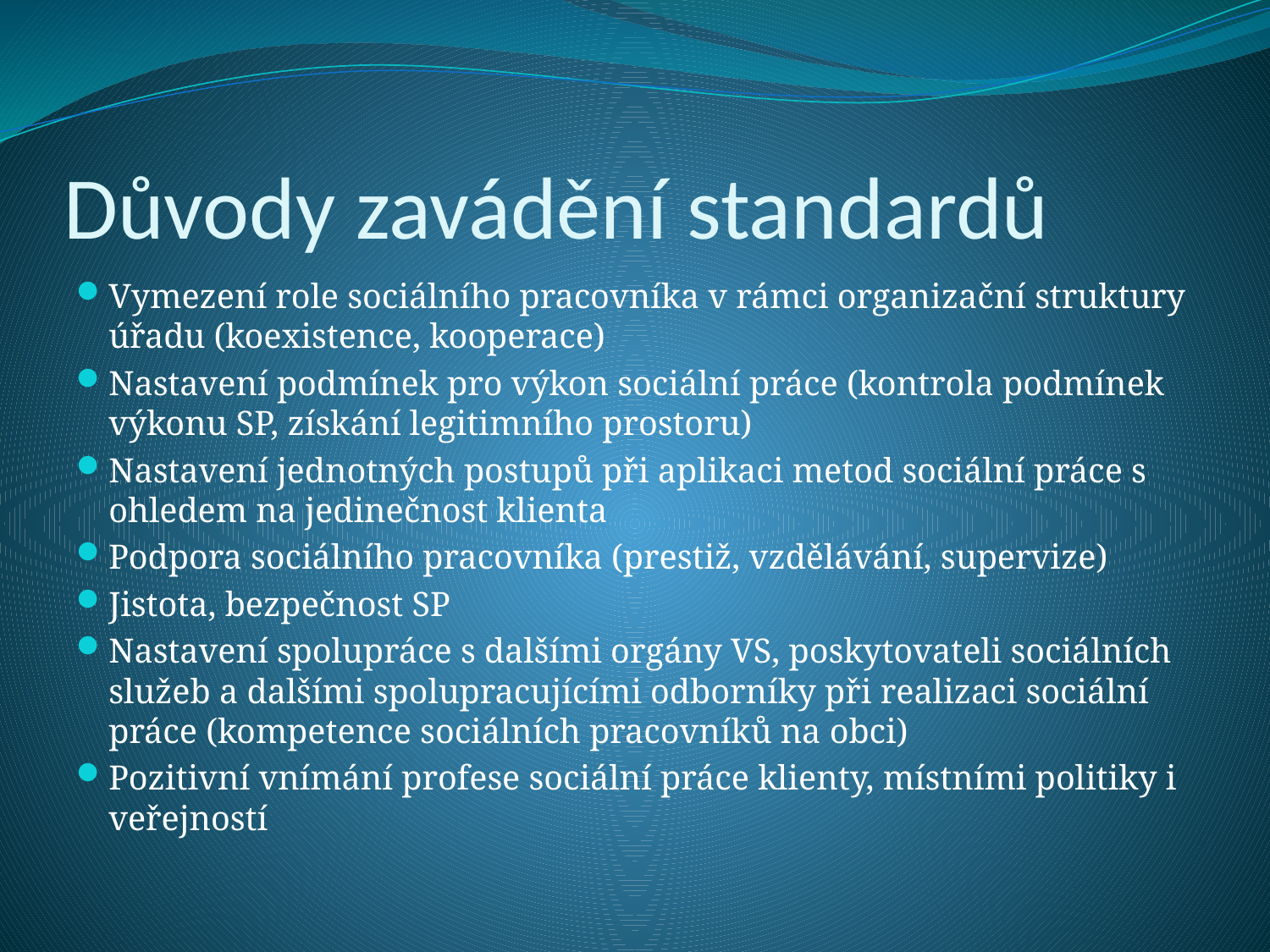

# Důvody zavádění standardů
Vymezení role sociálního pracovníka v rámci organizační struktury úřadu (koexistence, kooperace)
Nastavení podmínek pro výkon sociální práce (kontrola podmínek výkonu SP, získání legitimního prostoru)
Nastavení jednotných postupů při aplikaci metod sociální práce s ohledem na jedinečnost klienta
Podpora sociálního pracovníka (prestiž, vzdělávání, supervize)
Jistota, bezpečnost SP
Nastavení spolupráce s dalšími orgány VS, poskytovateli sociálních služeb a dalšími spolupracujícími odborníky při realizaci sociální práce (kompetence sociálních pracovníků na obci)
Pozitivní vnímání profese sociální práce klienty, místními politiky i veřejností